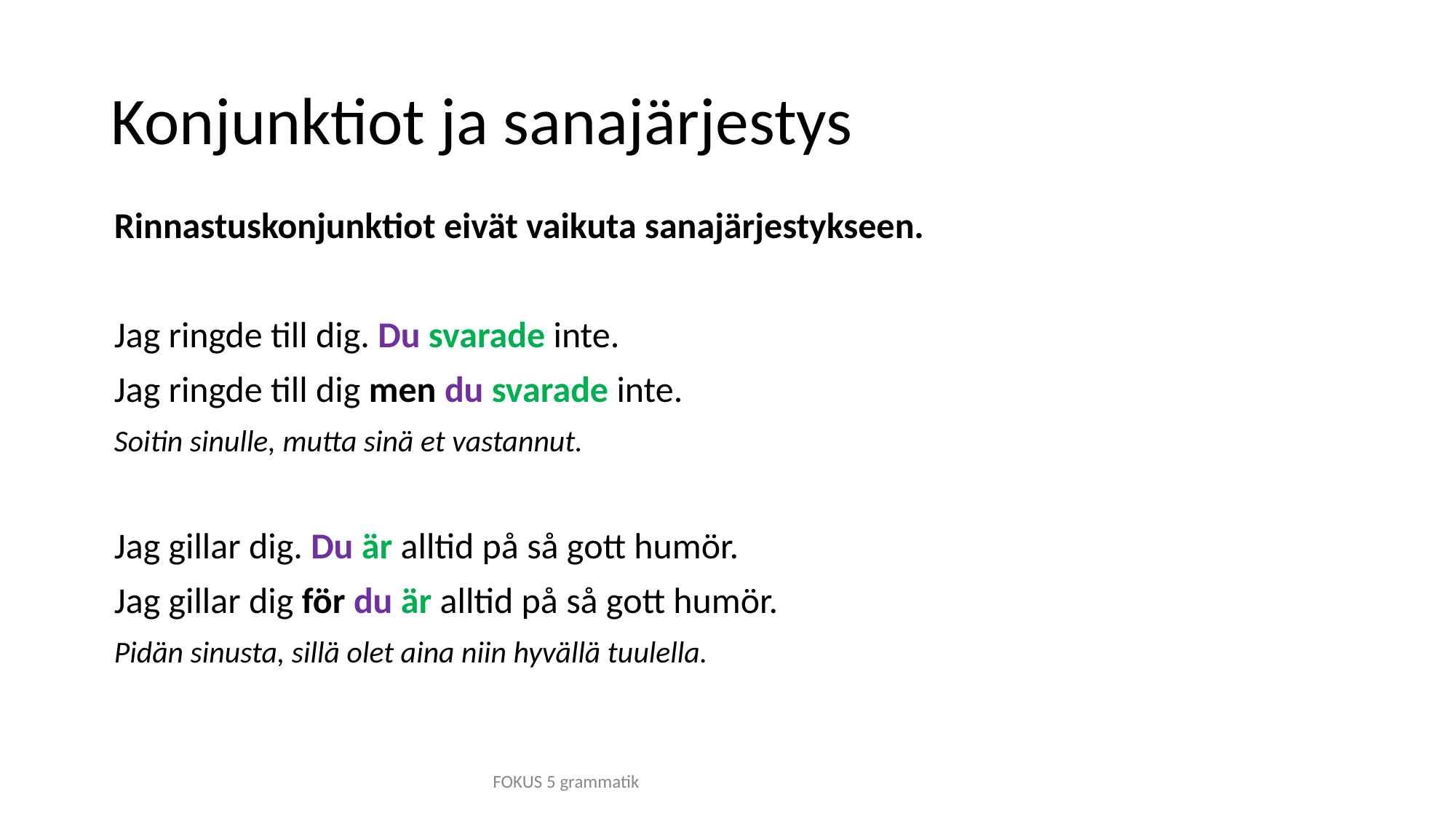

# Konjunktiot ja sanajärjestys
Rinnastuskonjunktiot eivät vaikuta sanajärjestykseen.

Jag ringde till dig. Du svarade inte.
Jag ringde till dig men du svarade inte.
Soitin sinulle, mutta sinä et vastannut.

Jag gillar dig. Du är alltid på så gott humör.
Jag gillar dig för du är alltid på så gott humör.
Pidän sinusta, sillä olet aina niin hyvällä tuulella.

FOKUS 5 grammatik